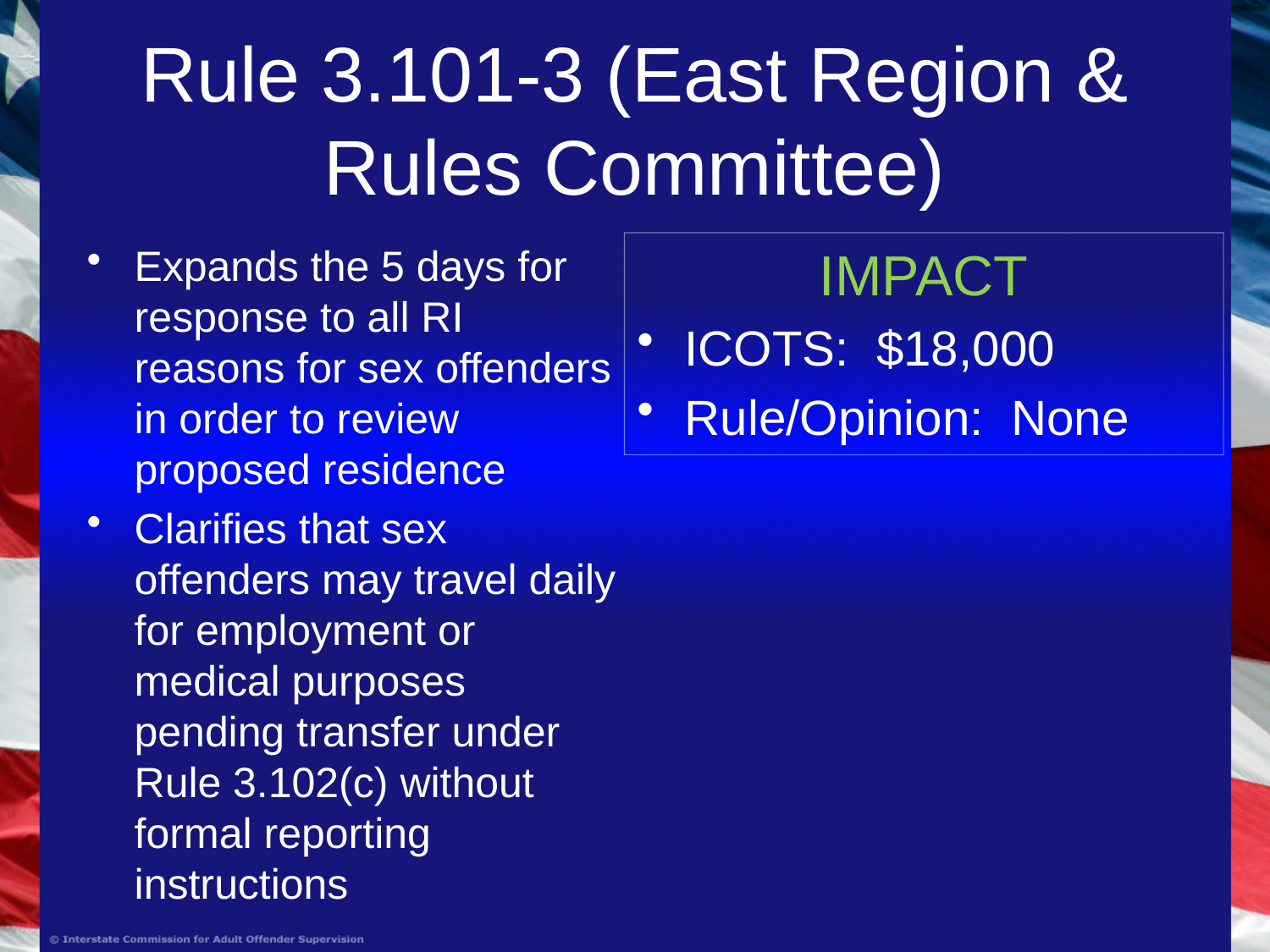

# Rule 3.101-3 (East Region & Rules Committee)
Expands the 5 days for response to all RI reasons for sex offenders in order to review proposed residence
Clarifies that sex offenders may travel daily for employment or medical purposes pending transfer under Rule 3.102(c) without formal reporting instructions

IMPACT
ICOTS:  $18,000
Rule/Opinion:  None